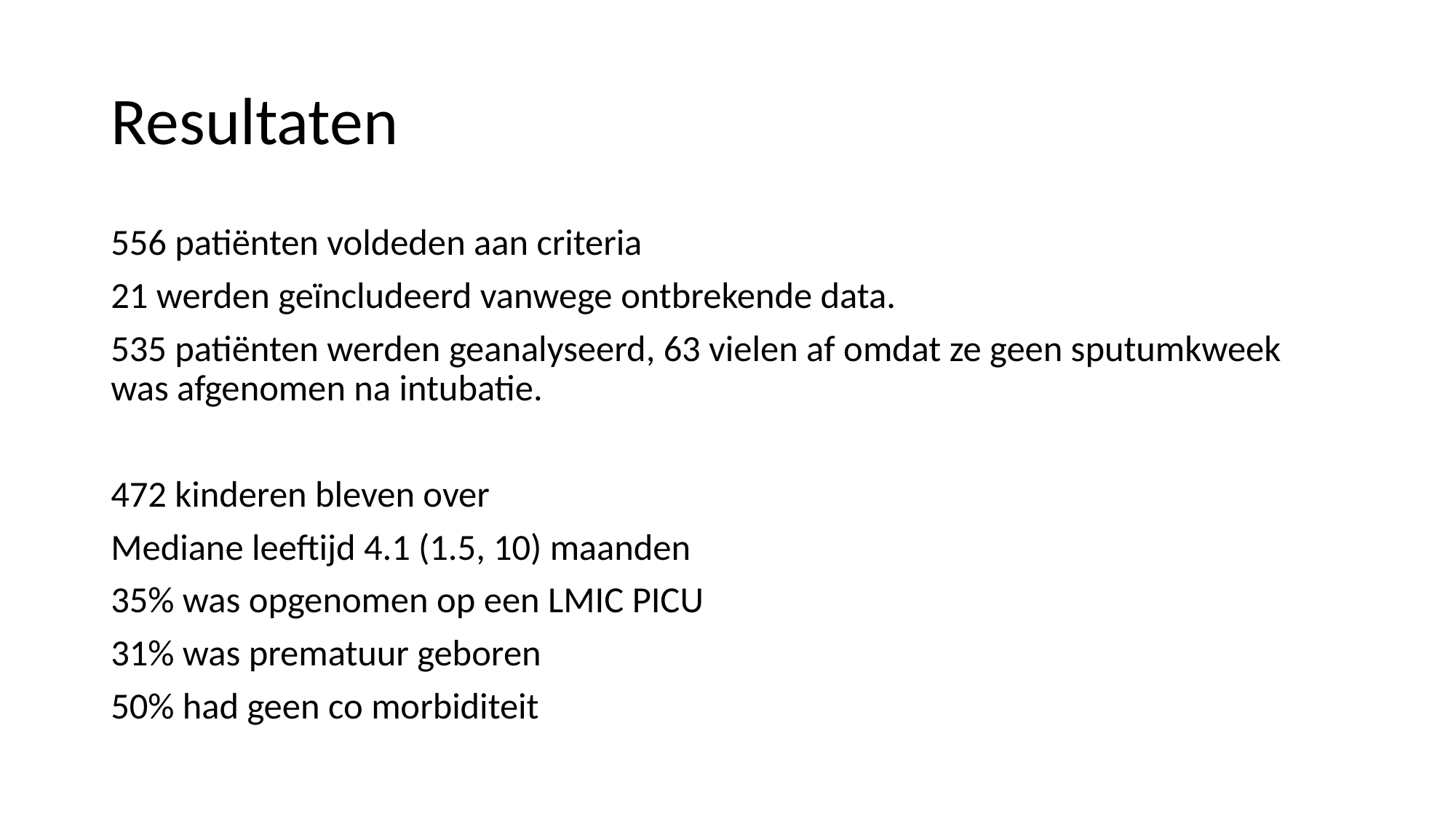

# Resultaten
556 patiënten voldeden aan criteria
21 werden geïncludeerd vanwege ontbrekende data.
535 patiënten werden geanalyseerd, 63 vielen af omdat ze geen sputumkweek was afgenomen na intubatie.

472 kinderen bleven over
Mediane leeftijd 4.1 (1.5, 10) maanden
35% was opgenomen op een LMIC PICU
31% was prematuur geboren
50% had geen co morbiditeit